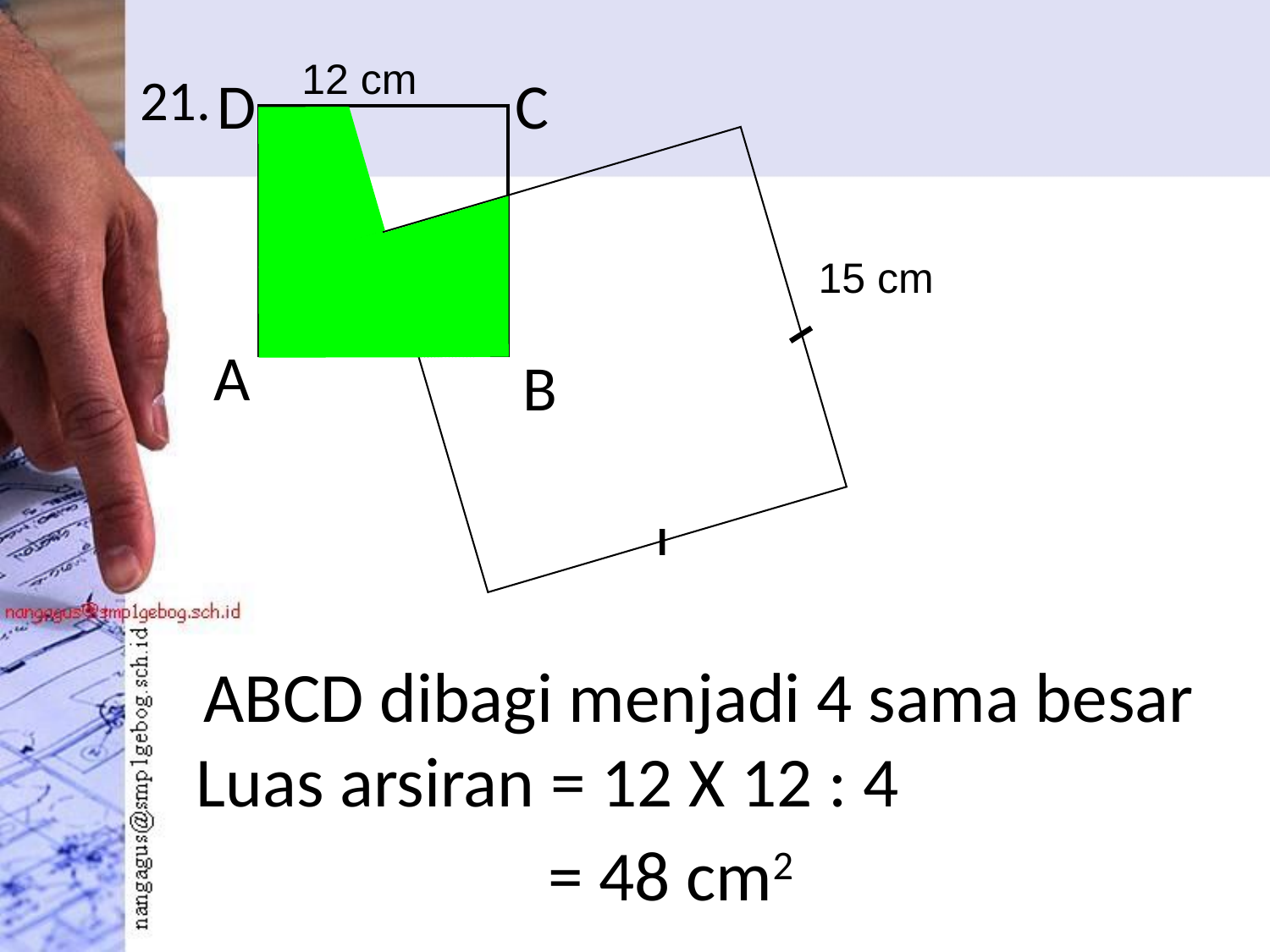

# 21.
12 cm

15 cm

D
C
A
B

ABCD dibagi menjadi 4 sama besar
Luas arsiran = 12 X 12 : 4
= 48 cm2